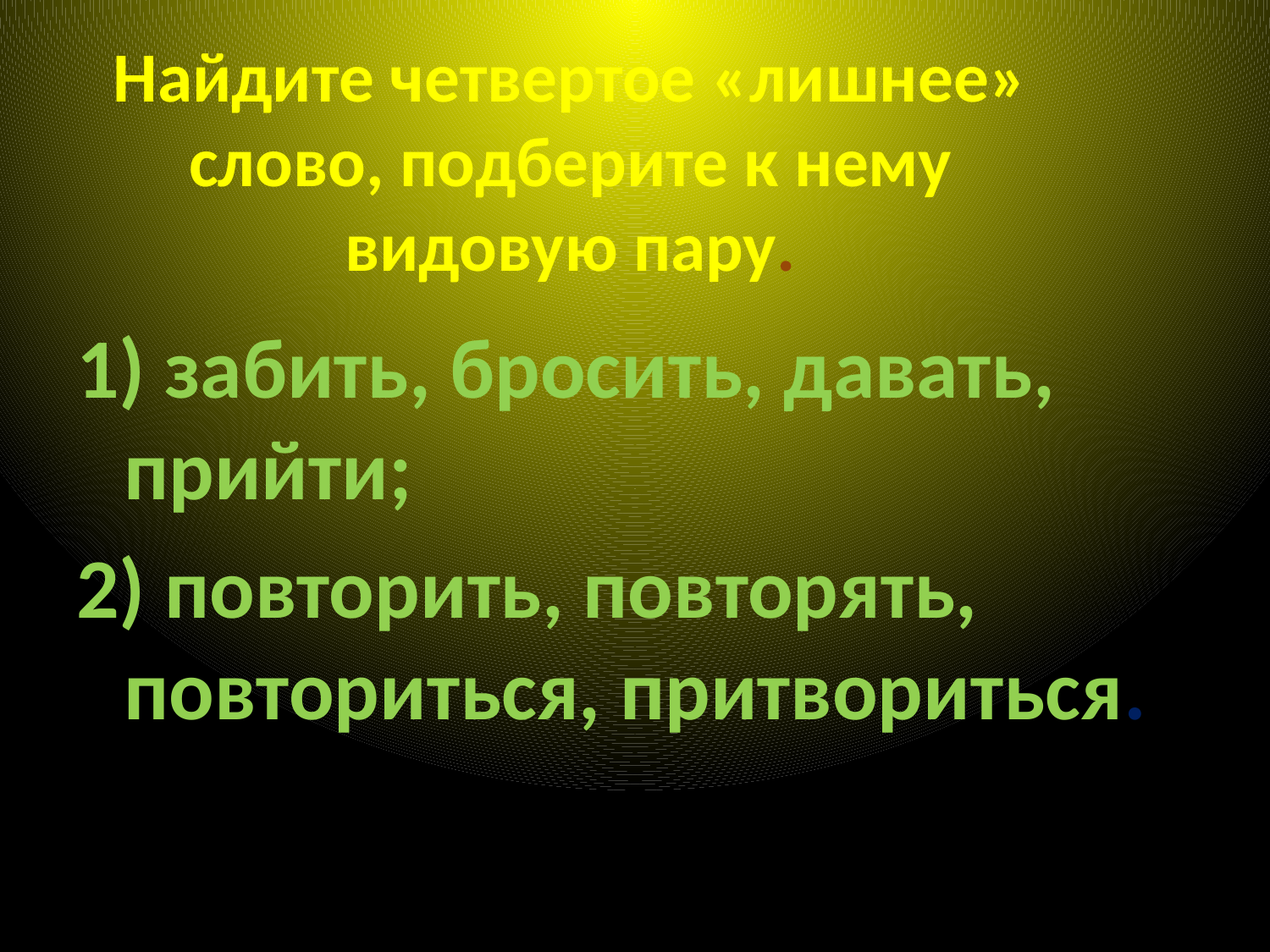

# Найдите четвертое «лишнее» слово, подберите к нему видовую пару.
1) забить, бросить, давать, прийти;
2) повторить, повторять, повториться, притвориться.